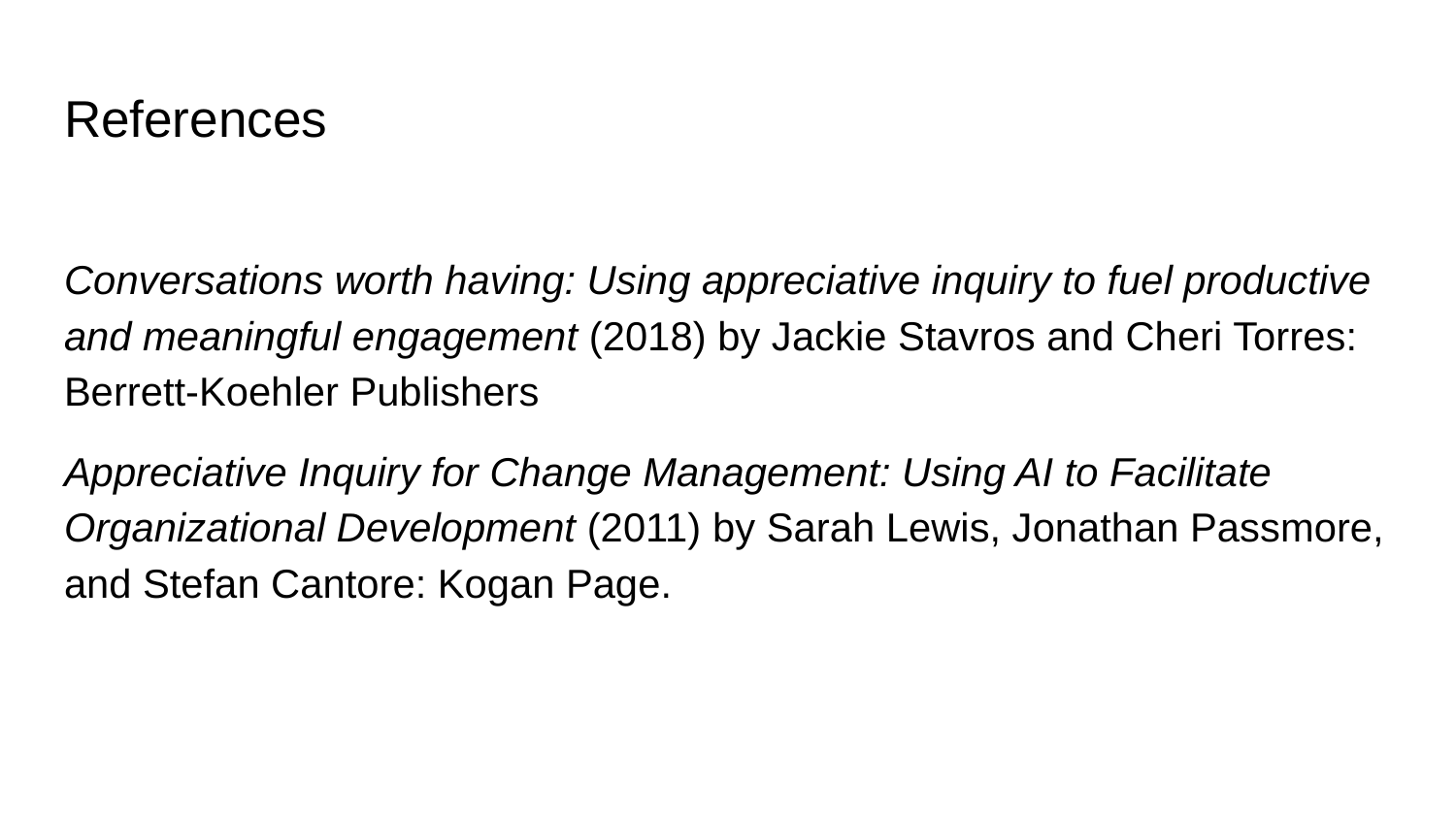

# References

Conversations worth having: Using appreciative inquiry to fuel productive and meaningful engagement (2018) by Jackie Stavros and Cheri Torres: Berrett-Koehler Publishers
Appreciative Inquiry for Change Management: Using AI to Facilitate Organizational Development (2011) by Sarah Lewis, Jonathan Passmore, and Stefan Cantore: Kogan Page.